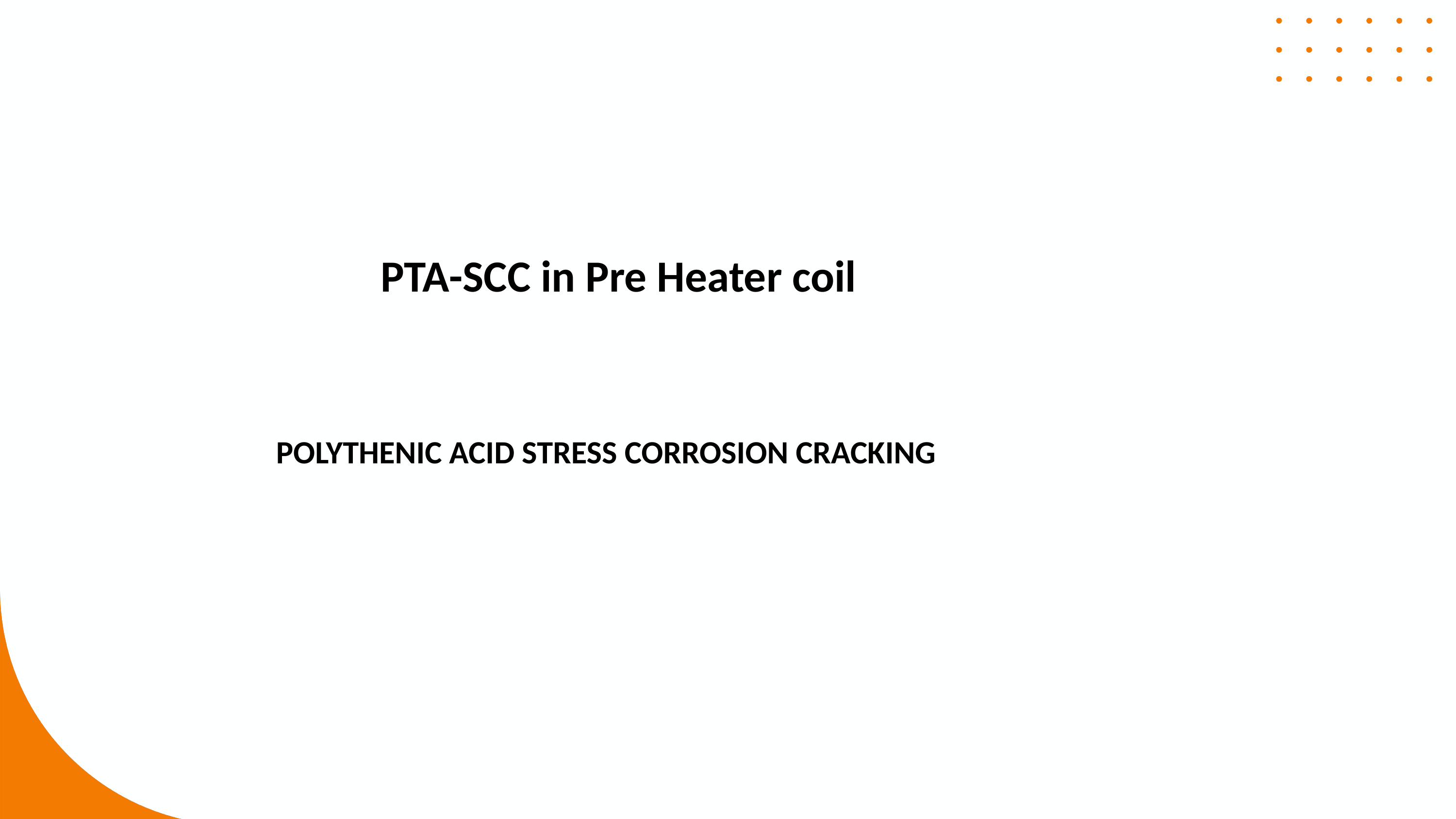

# PTA-SCC in Pre Heater coil
POLYTHENIC ACID STRESS CORROSION CRACKING